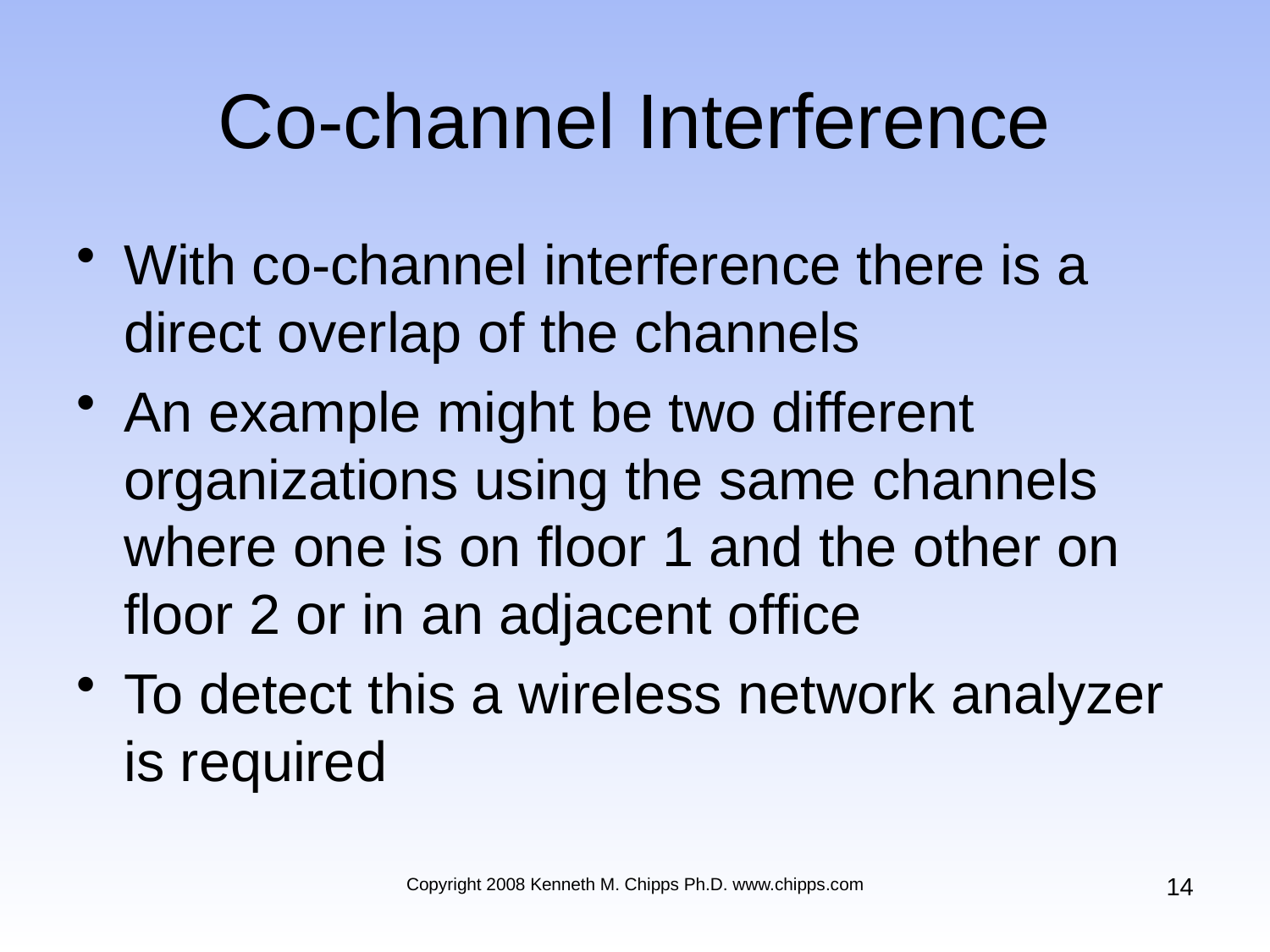

# Co-channel Interference
With co-channel interference there is a direct overlap of the channels
An example might be two different organizations using the same channels where one is on floor 1 and the other on floor 2 or in an adjacent office
To detect this a wireless network analyzer is required
14
Copyright 2008 Kenneth M. Chipps Ph.D. www.chipps.com